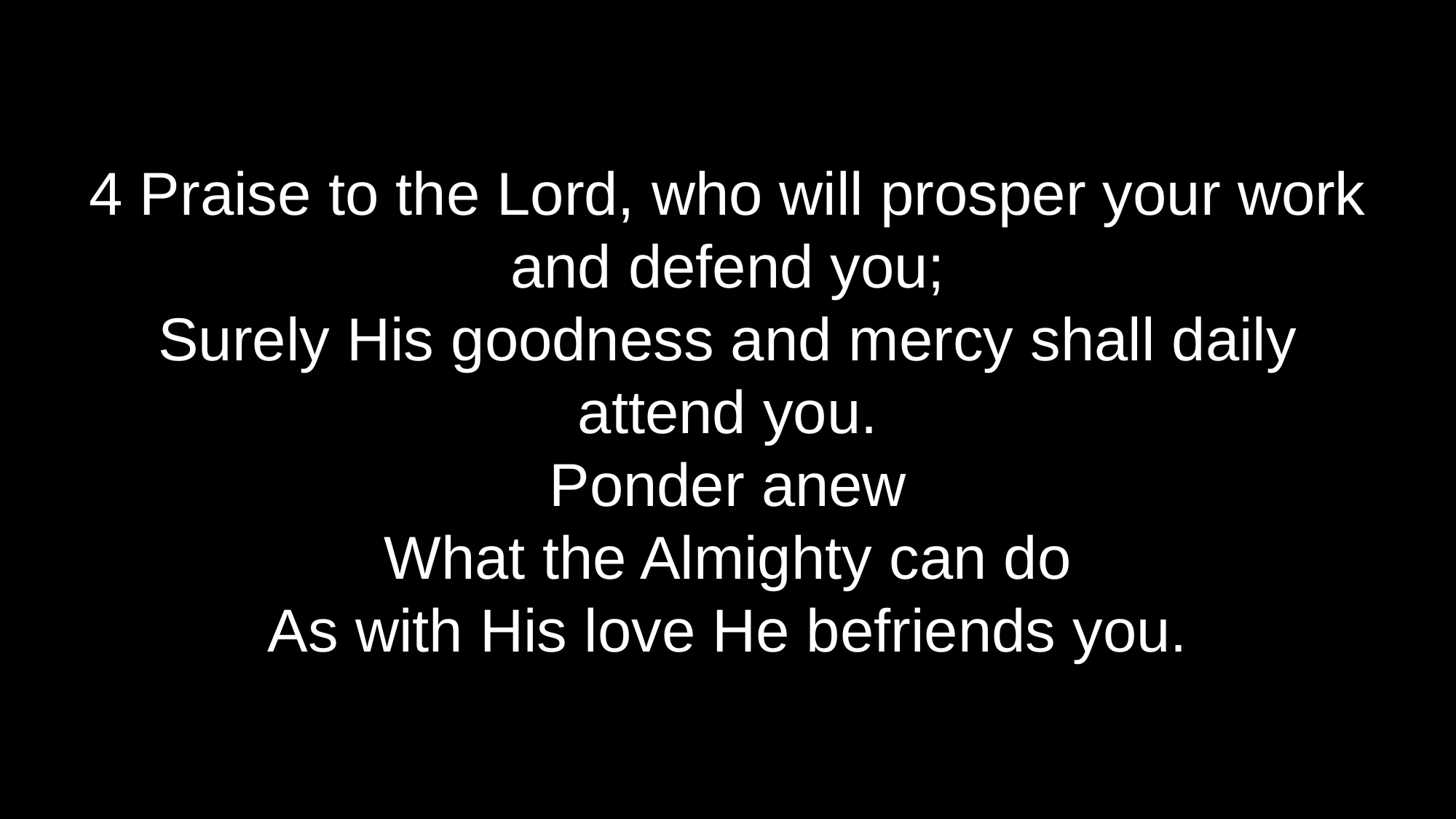

4 Praise to the Lord, who will prosper your work and defend you;
Surely His goodness and mercy shall daily attend you.
Ponder anew
What the Almighty can do
As with His love He befriends you.